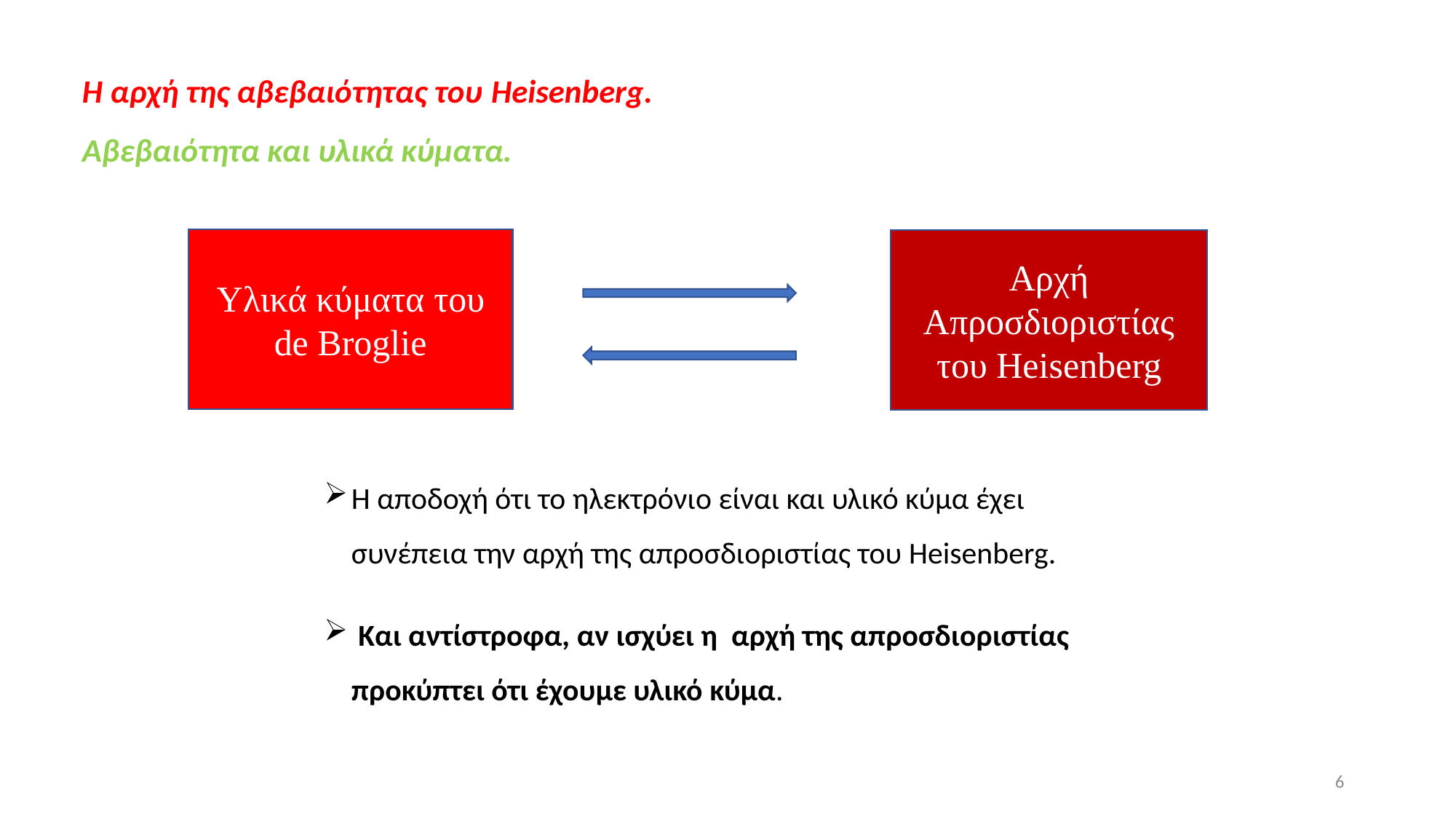

# Η αρχή της αβεβαιότητας του Heisenberg. Αβεβαιότητα και υλικά κύματα.
Υλικά κύματα του de Broglie
Αρχή Απροσδιοριστίας του Heisenberg

Η αποδοχή ότι το ηλεκτρόνιο είναι και υλικό κύμα έχει συνέπεια την αρχή της απροσδιοριστίας του Heisenberg.
 Και αντίστροφα, αν ισχύει η  αρχή της απροσδιοριστίας προκύπτει ότι έχουμε υλικό κύμα.

6